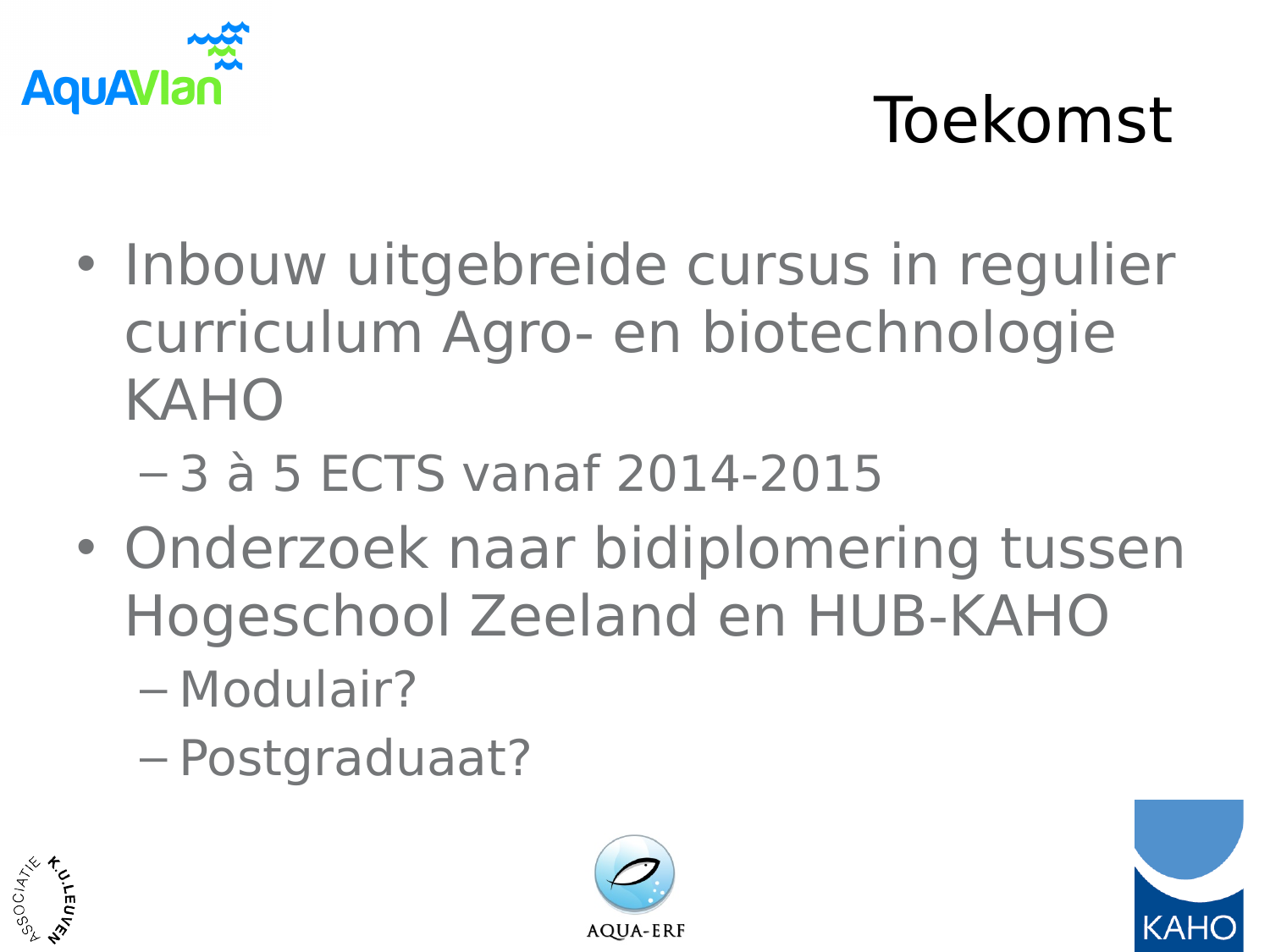

# Toekomst
Inbouw uitgebreide cursus in regulier curriculum Agro- en biotechnologie KAHO
3 à 5 ECTS vanaf 2014-2015
Onderzoek naar bidiplomering tussen Hogeschool Zeeland en HUB-KAHO
Modulair?
Postgraduaat?